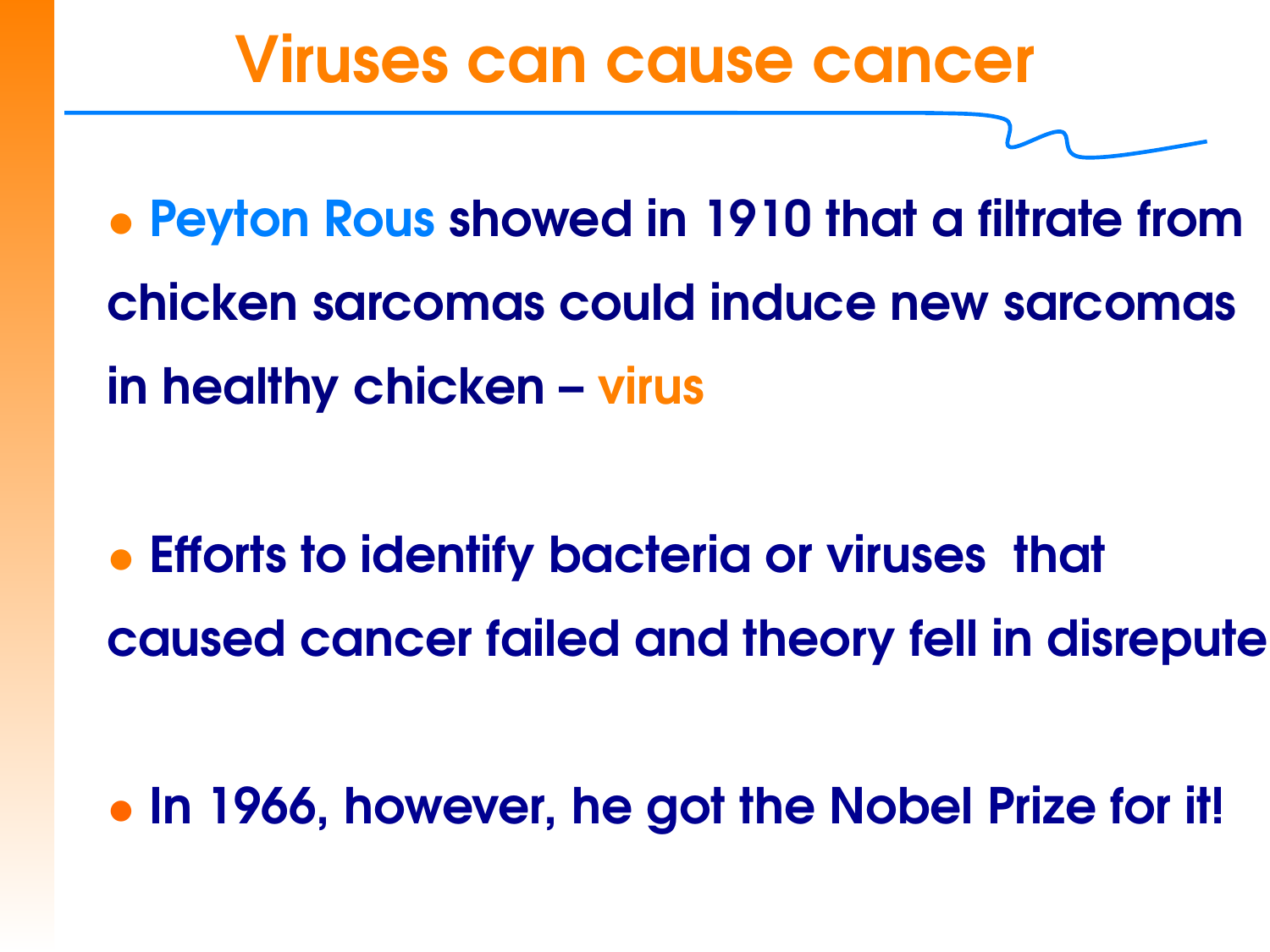

# Viruses can cause cancer
• Peyton Rous showed in 1910 that a filtrate from
chicken sarcomas could induce new sarcomas
in healthy chicken – virus

• Efforts to identify bacteria or viruses  that
caused cancer failed and theory fell in disrepute

• In 1966, however, he got the Nobel Prize for it!